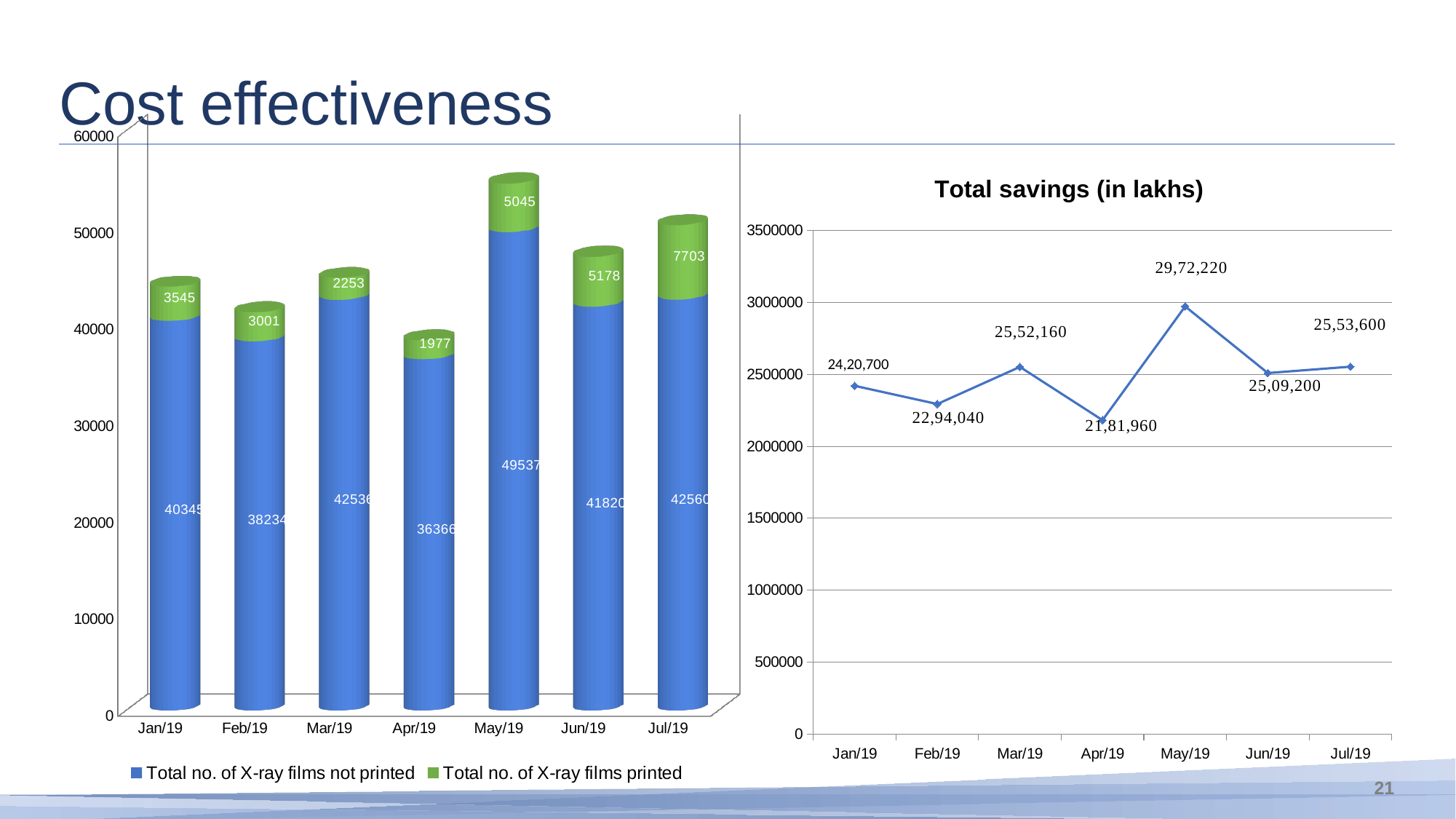

# Cost effectiveness

[unsupported chart]

### Chart:

| Category | Total savings (in lakhs) |
|---|---|
| 43466 | 2420700.0 |
| 43497 | 2294040.0 |
| 43525 | 2552160.0 |
| 43556 | 2181960.0 |
| 43586 | 2972220.0 |
| 43617 | 2509200.0 |
| 43647 | 2553600.0 |
24,20,700
21